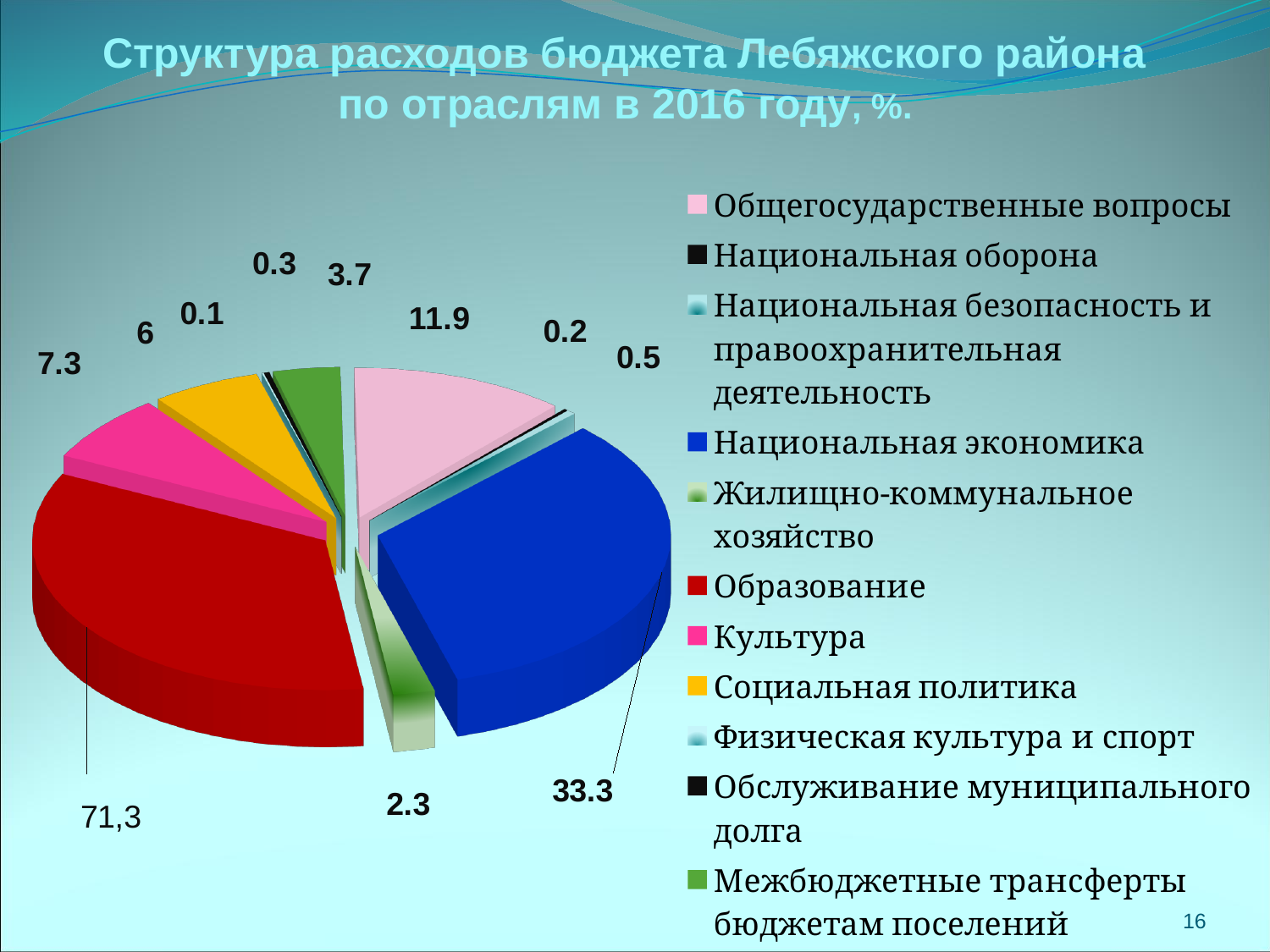

#
Структура расходов бюджета Лебяжского района
по отраслям в 2016 году, %.

[unsupported chart]

16